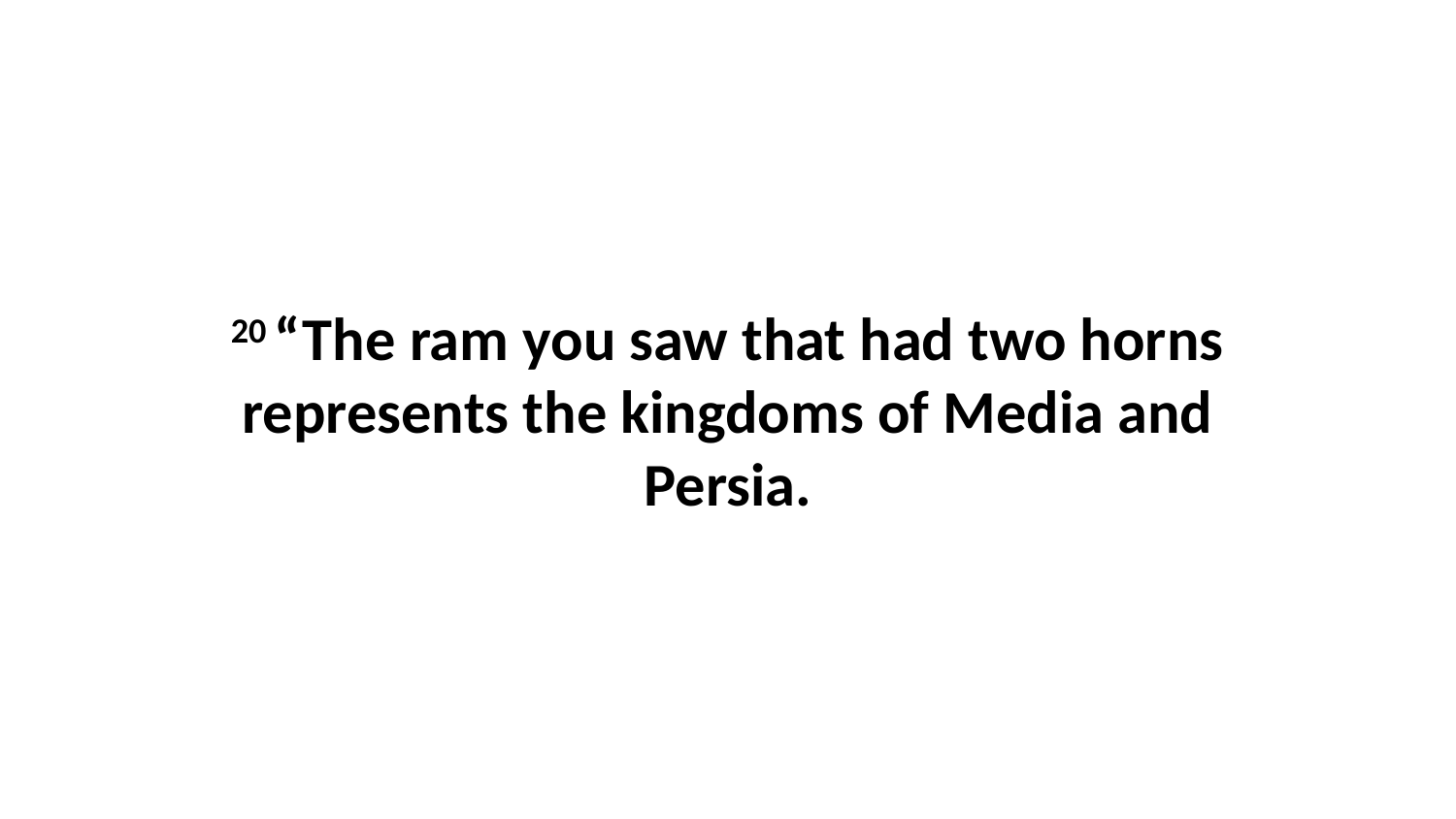

20 “The ram you saw that had two horns represents the kingdoms of Media and Persia.